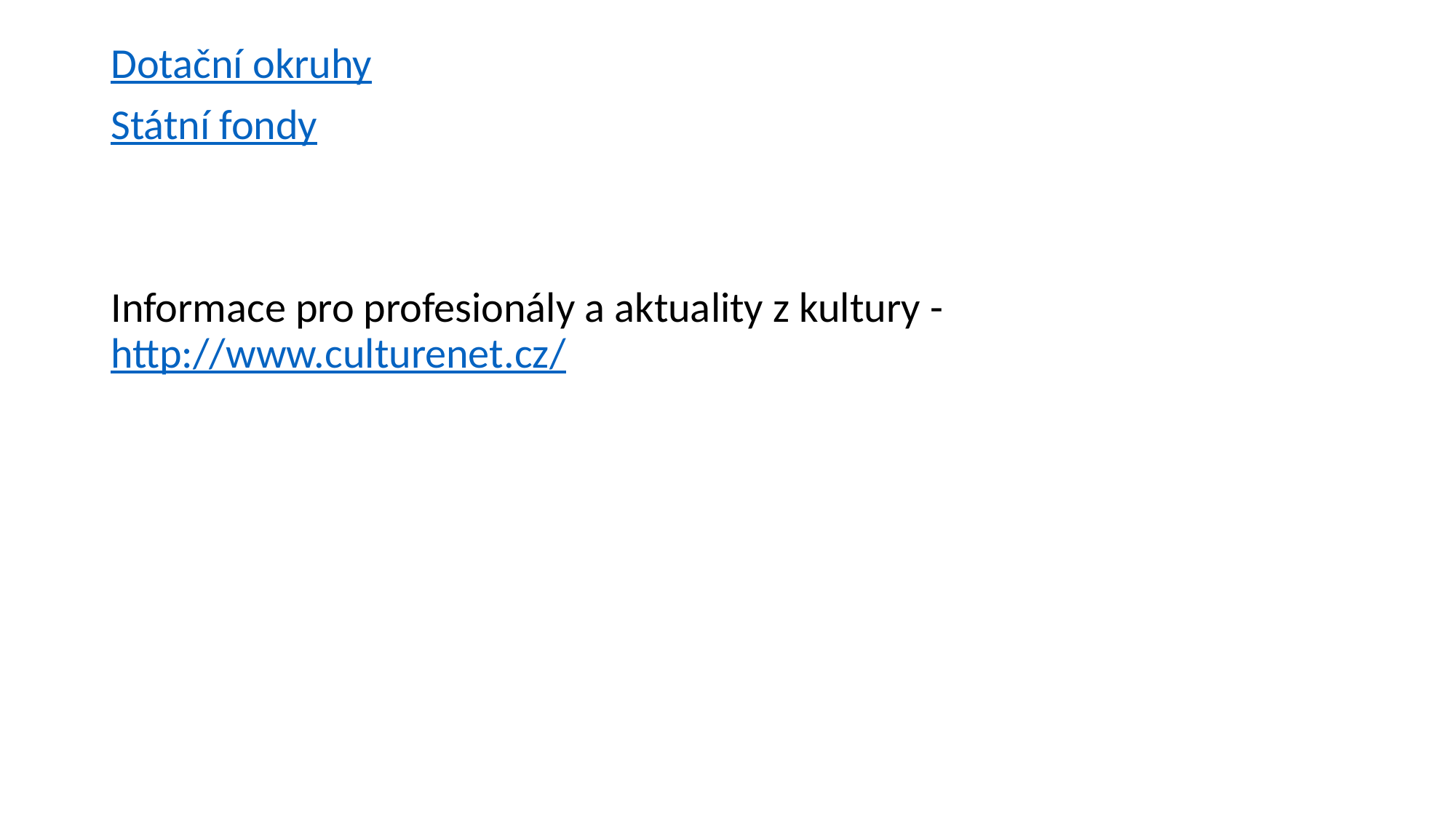

Dotační okruhy
Státní fondy

Informace pro profesionály a aktuality z kultury - http://www.culturenet.cz/

#